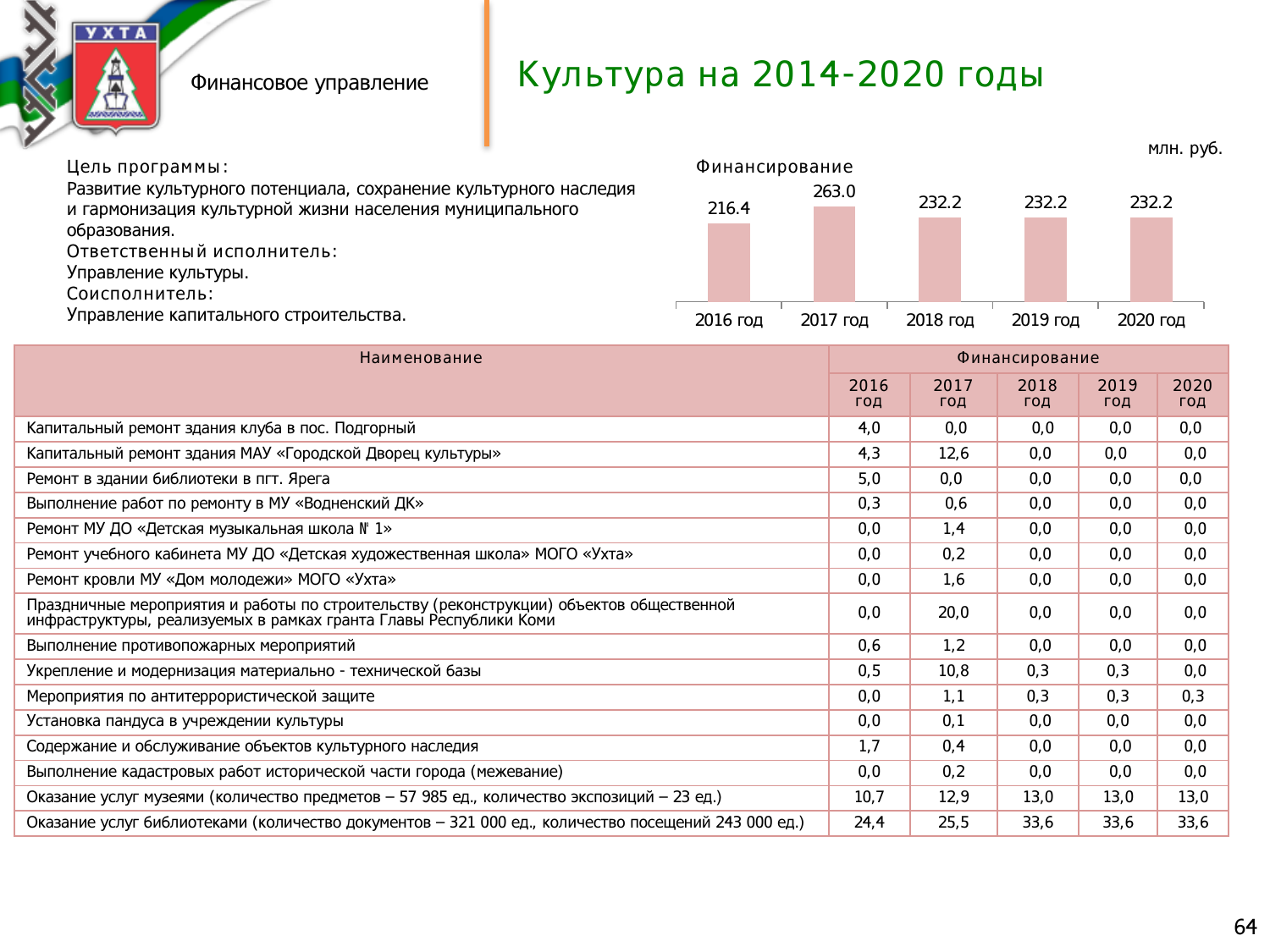

# Культура на 2014-2020 годы
млн. руб.
Финансирование
Цель программы:
Развитие культурного потенциала, сохранение культурного наследия
и гармонизация культурной жизни населения муниципального
образования.
Ответственный исполнитель:
Управление культуры.
Соисполнитель:
Управление капитального строительства.

### Chart

| Category | Ряд 1 |
|---|---|
| 2016 год | 216.4 |
| 2017 год | 263.0 |
| 2018 год | 232.2 |
| 2019 год | 232.2 |
| 2020 год | 232.2 |
| Наименование | Финансирование |  |  |  |  |
| --- | --- | --- | --- | --- | --- |
|  | 2016 год | 2017 год | 2018 год | 2019 год | 2020 год |
| Капитальный ремонт здания клуба в пос. Подгорный | 4,0 | 0,0 | 0,0 | 0,0 | 0,0 |
| Капитальный ремонт здания МАУ «Городской Дворец культуры» | 4,3 | 12,6 | 0,0 | 0,0 | 0,0 |
| Ремонт в здании библиотеки в пгт. Ярега | 5,0 | 0,0 | 0,0 | 0,0 | 0,0 |
| Выполнение работ по ремонту в МУ «Водненский ДК» | 0,3 | 0,6 | 0,0 | 0,0 | 0,0 |
| Ремонт МУ ДО «Детская музыкальная школа № 1» | 0,0 | 1,4 | 0,0 | 0,0 | 0,0 |
| Ремонт учебного кабинета МУ ДО «Детская художественная школа» МОГО «Ухта» | 0,0 | 0,2 | 0,0 | 0,0 | 0,0 |
| Ремонт кровли МУ «Дом молодежи» МОГО «Ухта» | 0,0 | 1,6 | 0,0 | 0,0 | 0,0 |
| Праздничные мероприятия и работы по строительству (реконструкции) объектов общественной инфраструктуры, реализуемых в рамках гранта Главы Республики Коми | 0,0 | 20,0 | 0,0 | 0,0 | 0,0 |
| Выполнение противопожарных мероприятий | 0,6 | 1,2 | 0,0 | 0,0 | 0,0 |
| Укрепление и модернизация материально - технической базы | 0,5 | 10,8 | 0,3 | 0,3 | 0,0 |
| Мероприятия по антитеррористической защите | 0,0 | 1,1 | 0,3 | 0,3 | 0,3 |
| Установка пандуса в учреждении культуры | 0,0 | 0,1 | 0,0 | 0,0 | 0,0 |
| Содержание и обслуживание объектов культурного наследия | 1,7 | 0,4 | 0,0 | 0,0 | 0,0 |
| Выполнение кадастровых работ исторической части города (межевание) | 0,0 | 0,2 | 0,0 | 0,0 | 0,0 |
| Оказание услуг музеями (количество предметов – 57 985 ед., количество экспозиций – 23 ед.) | 10,7 | 12,9 | 13,0 | 13,0 | 13,0 |
| Оказание услуг библиотеками (количество документов – 321 000 ед., количество посещений 243 000 ед.) | 24,4 | 25,5 | 33,6 | 33,6 | 33,6 |
64